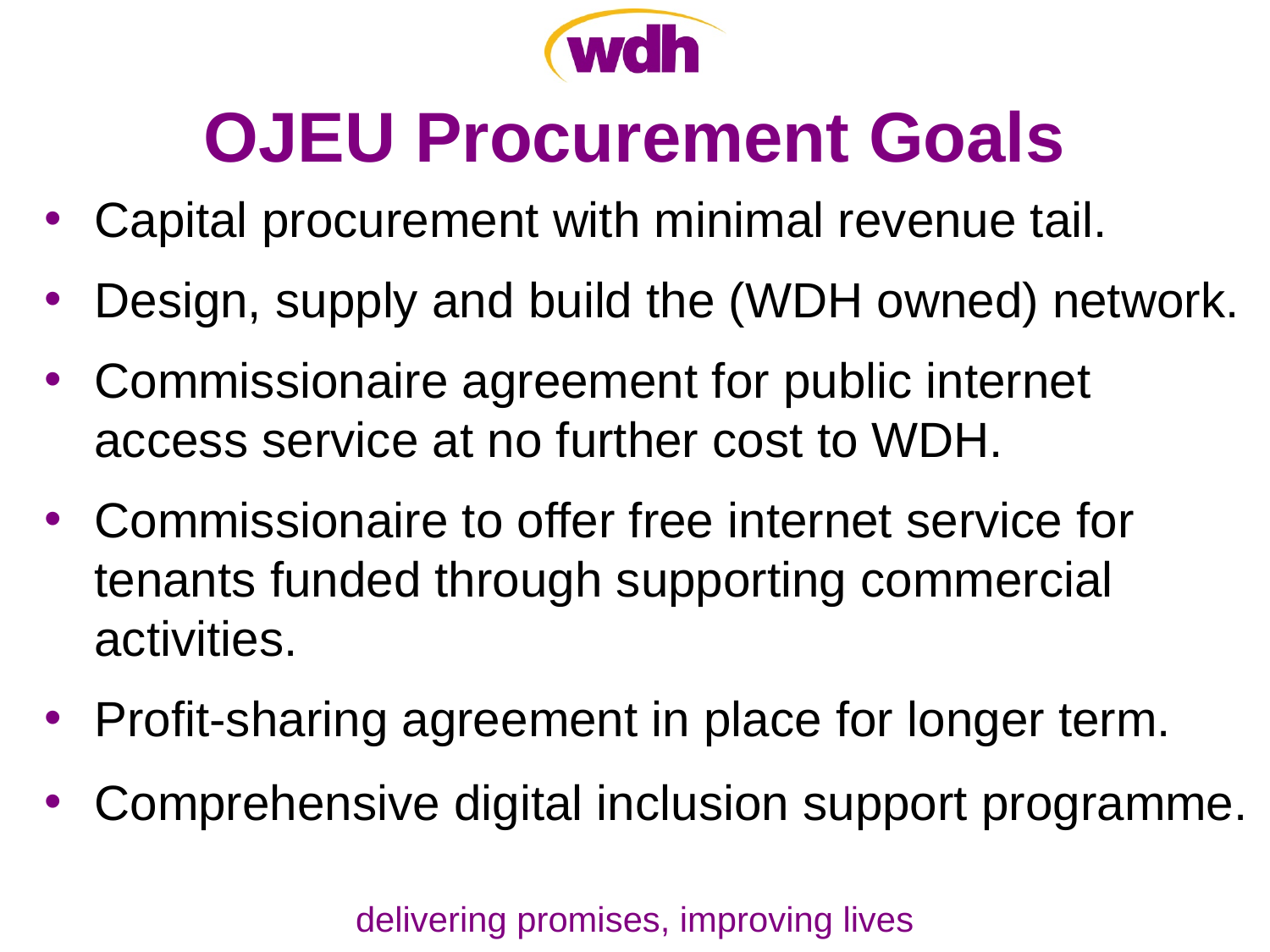

# OJEU Procurement Goals
Capital procurement with minimal revenue tail.
Design, supply and build the (WDH owned) network.
Commissionaire agreement for public internet access service at no further cost to WDH.
Commissionaire to offer free internet service for tenants funded through supporting commercial activities.
Profit-sharing agreement in place for longer term.
Comprehensive digital inclusion support programme.